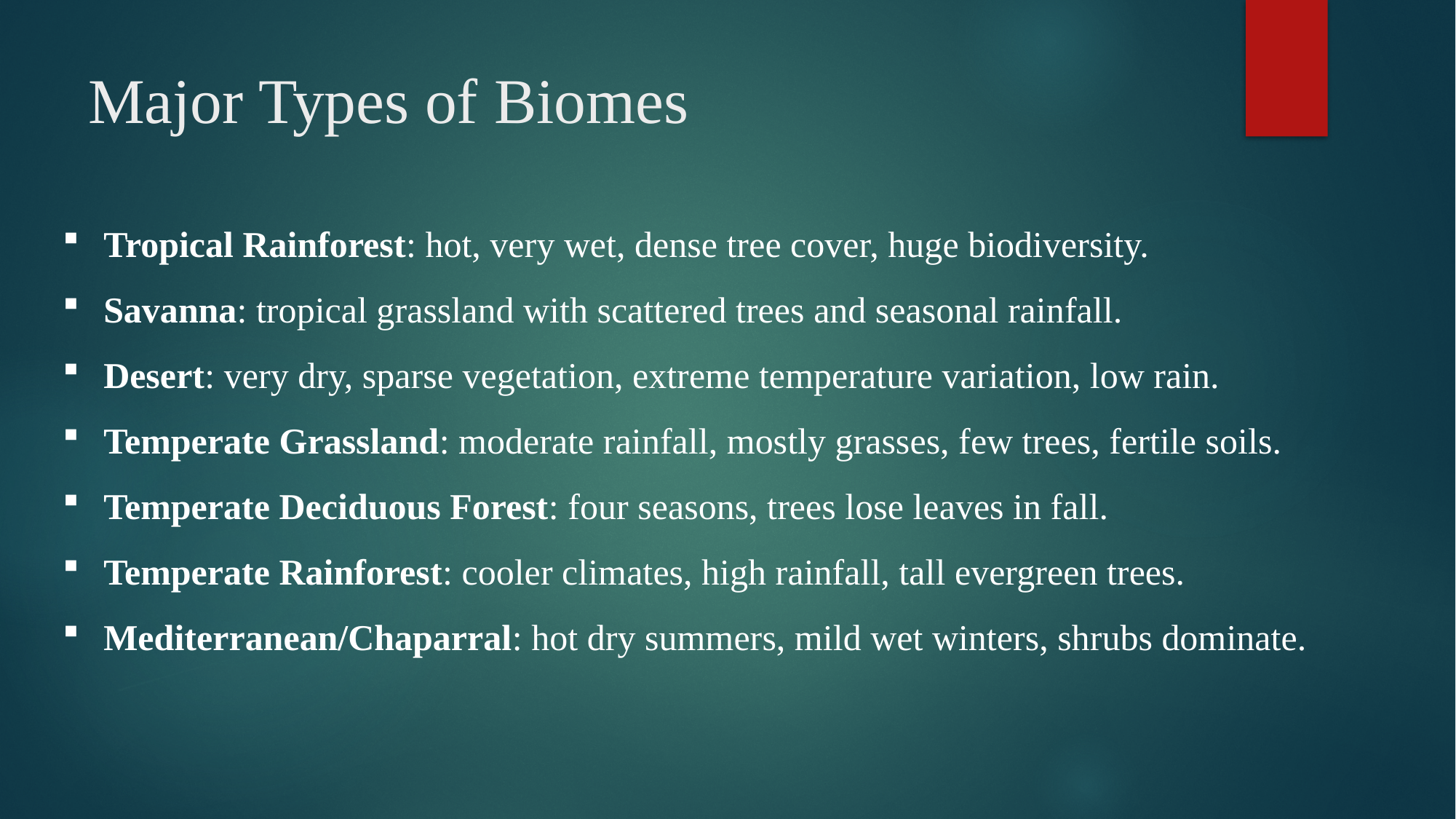

# Major Types of Biomes
Tropical Rainforest: hot, very wet, dense tree cover, huge biodiversity.
Savanna: tropical grassland with scattered trees and seasonal rainfall.
Desert: very dry, sparse vegetation, extreme temperature variation, low rain.
Temperate Grassland: moderate rainfall, mostly grasses, few trees, fertile soils.
Temperate Deciduous Forest: four seasons, trees lose leaves in fall.
Temperate Rainforest: cooler climates, high rainfall, tall evergreen trees.
Mediterranean/Chaparral: hot dry summers, mild wet winters, shrubs dominate.